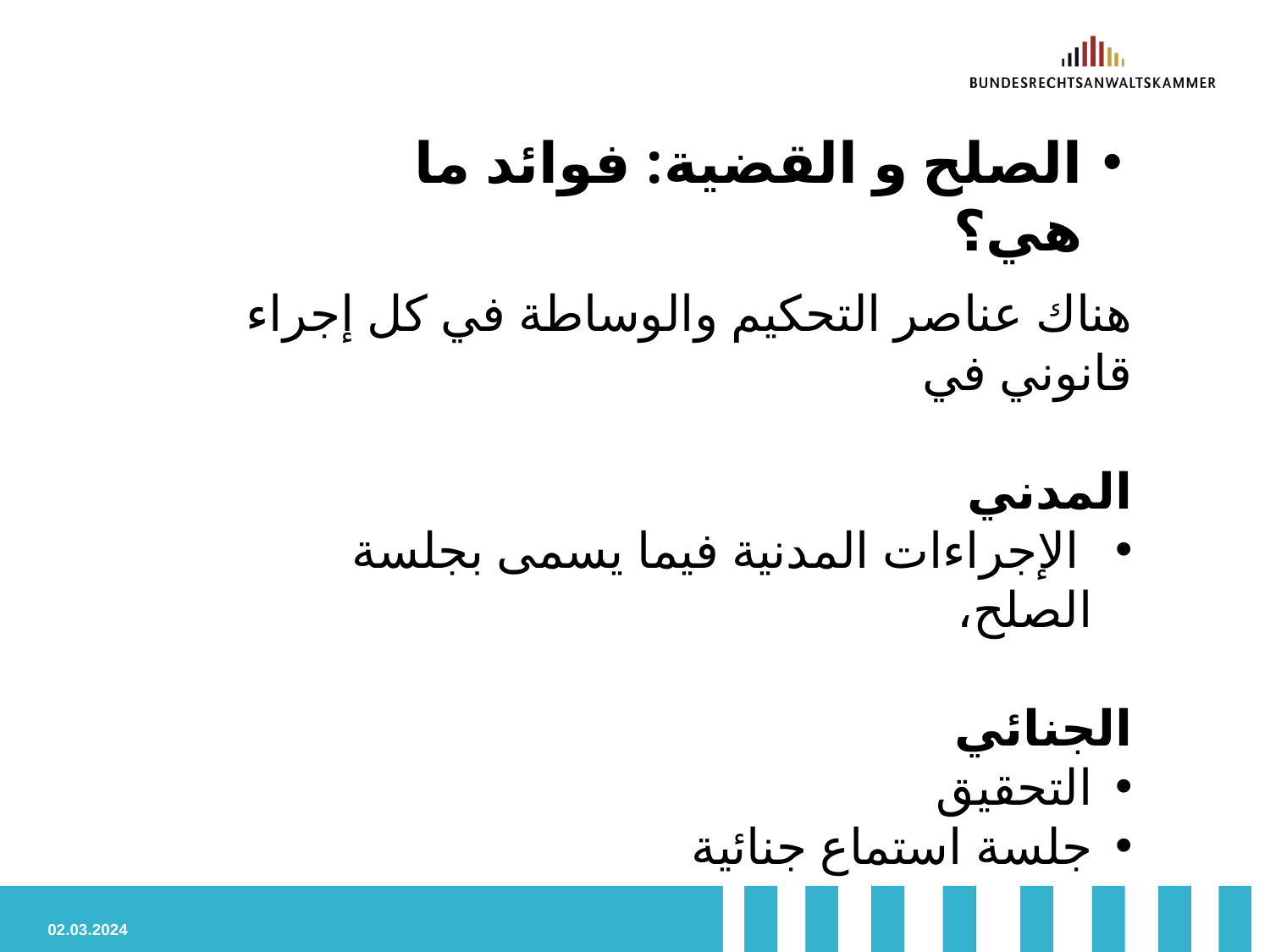

# الصلح و القضية: فوائد ما هي؟
هناك عناصر التحكيم والوساطة في كل إجراء قانوني في

المدني
 الإجراءات المدنية فيما يسمى بجلسة الصلح،

الجنائي
التحقيق
جلسة استماع جنائية
02.03.2024